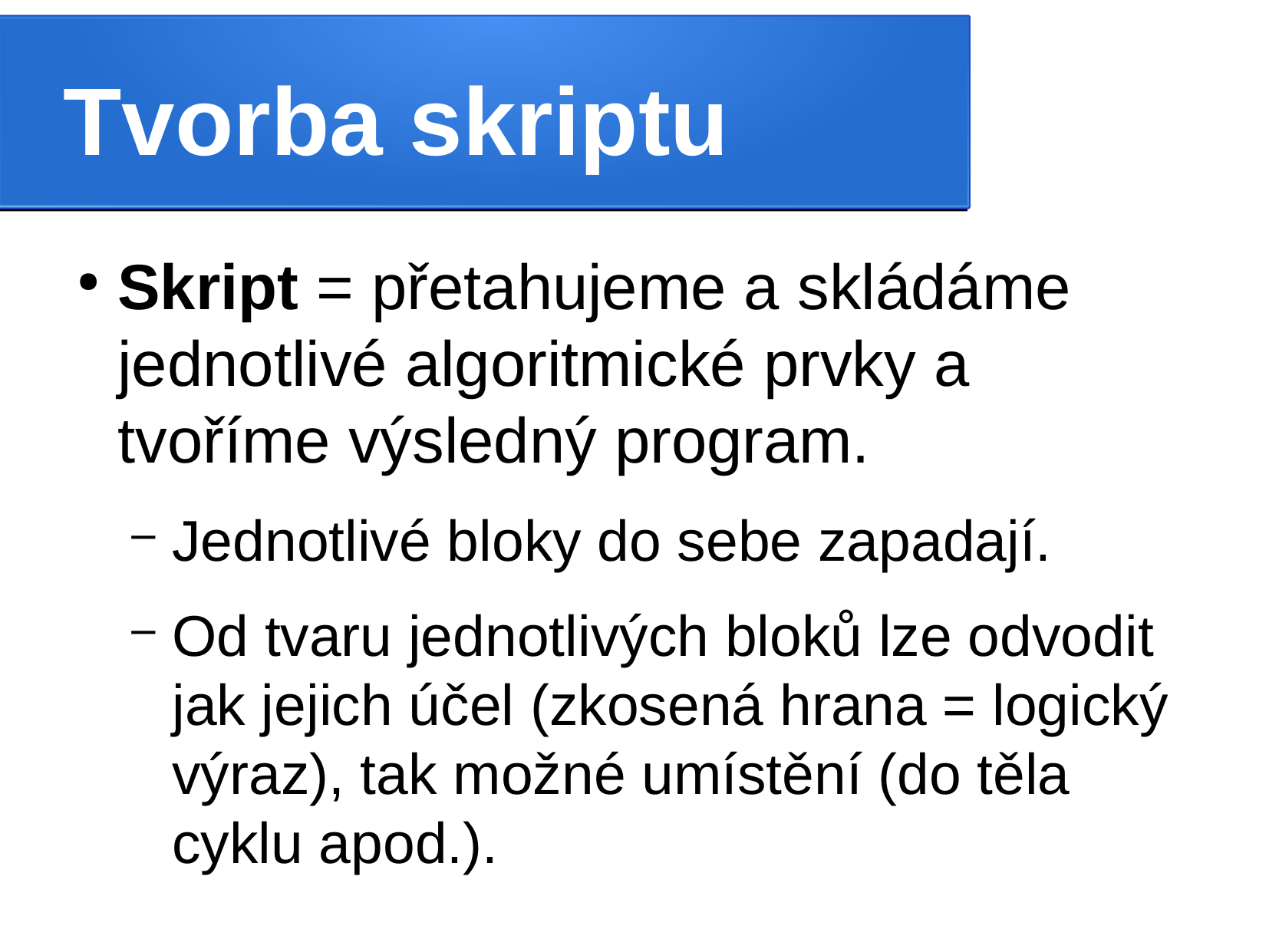

Tvorba skriptu
Skript = přetahujeme a skládáme jednotlivé algoritmické prvky a tvoříme výsledný program.
Jednotlivé bloky do sebe zapadají.
Od tvaru jednotlivých bloků lze odvodit jak jejich účel (zkosená hrana = logický výraz), tak možné umístění (do těla cyklu apod.).